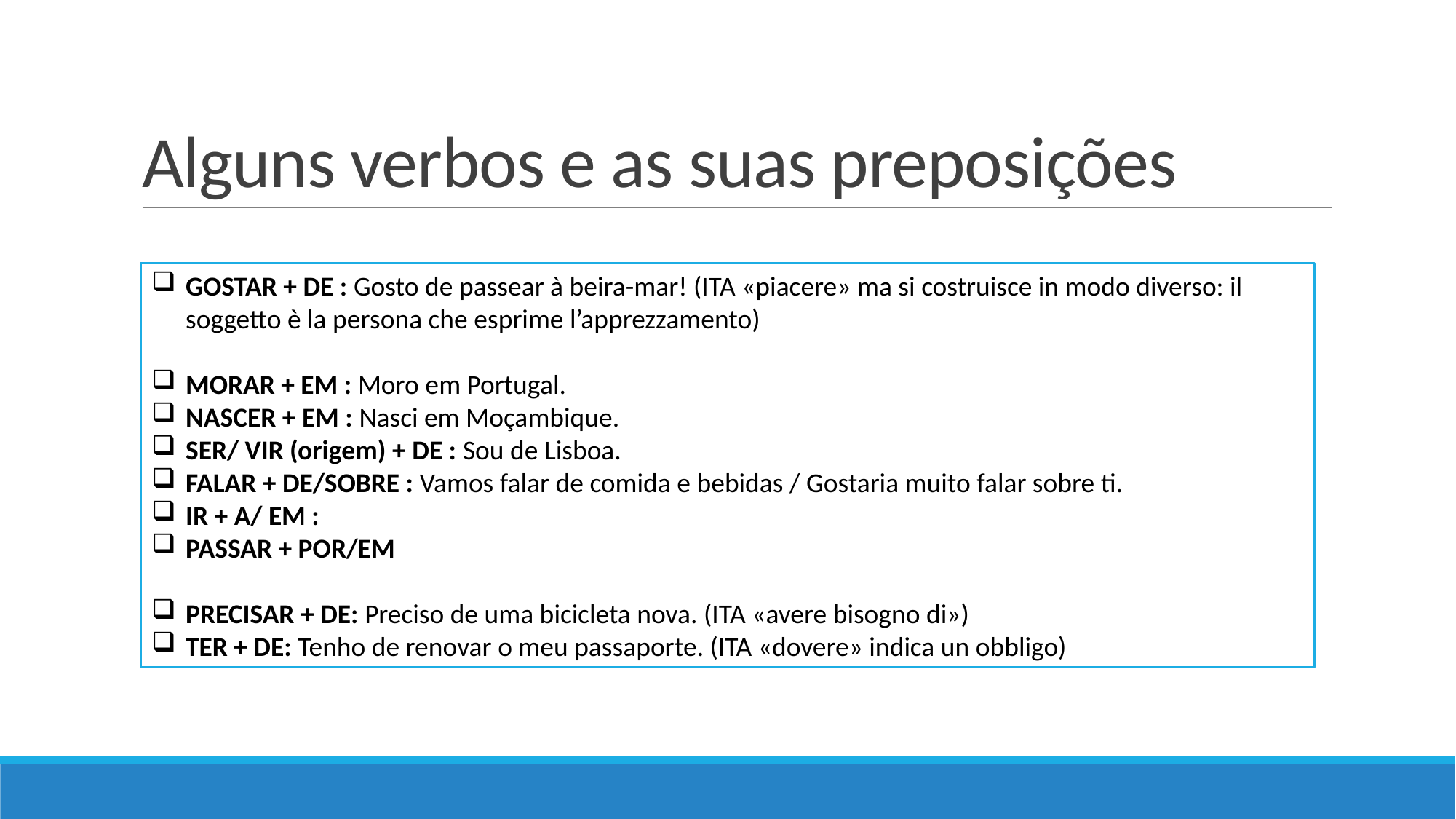

# Alguns verbos e as suas preposições
GOSTAR + DE : Gosto de passear à beira-mar! (ITA «piacere» ma si costruisce in modo diverso: il soggetto è la persona che esprime l’apprezzamento)

MORAR + EM : Moro em Portugal.
NASCER + EM : Nasci em Moçambique.
SER/ VIR (origem) + DE : Sou de Lisboa.
FALAR + DE/SOBRE : Vamos falar de comida e bebidas / Gostaria muito falar sobre ti.
IR + A/ EM :
PASSAR + POR/EM

PRECISAR + DE: Preciso de uma bicicleta nova. (ITA «avere bisogno di»)
TER + DE: Tenho de renovar o meu passaporte. (ITA «dovere» indica un obbligo)